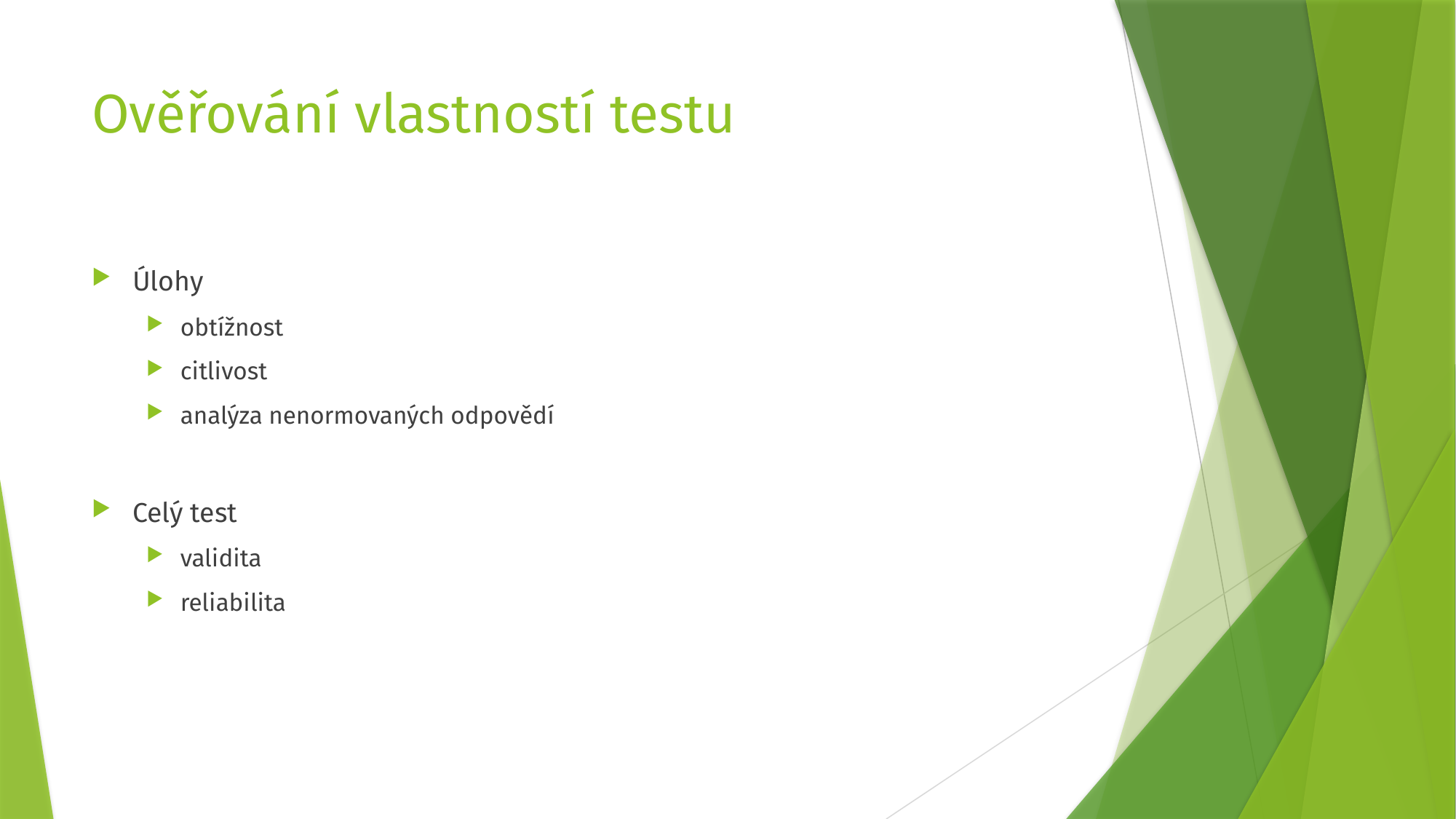

# Ověřování vlastností testu
Úlohy
obtížnost
citlivost
analýza nenormovaných odpovědí

Celý test
validita
reliabilita